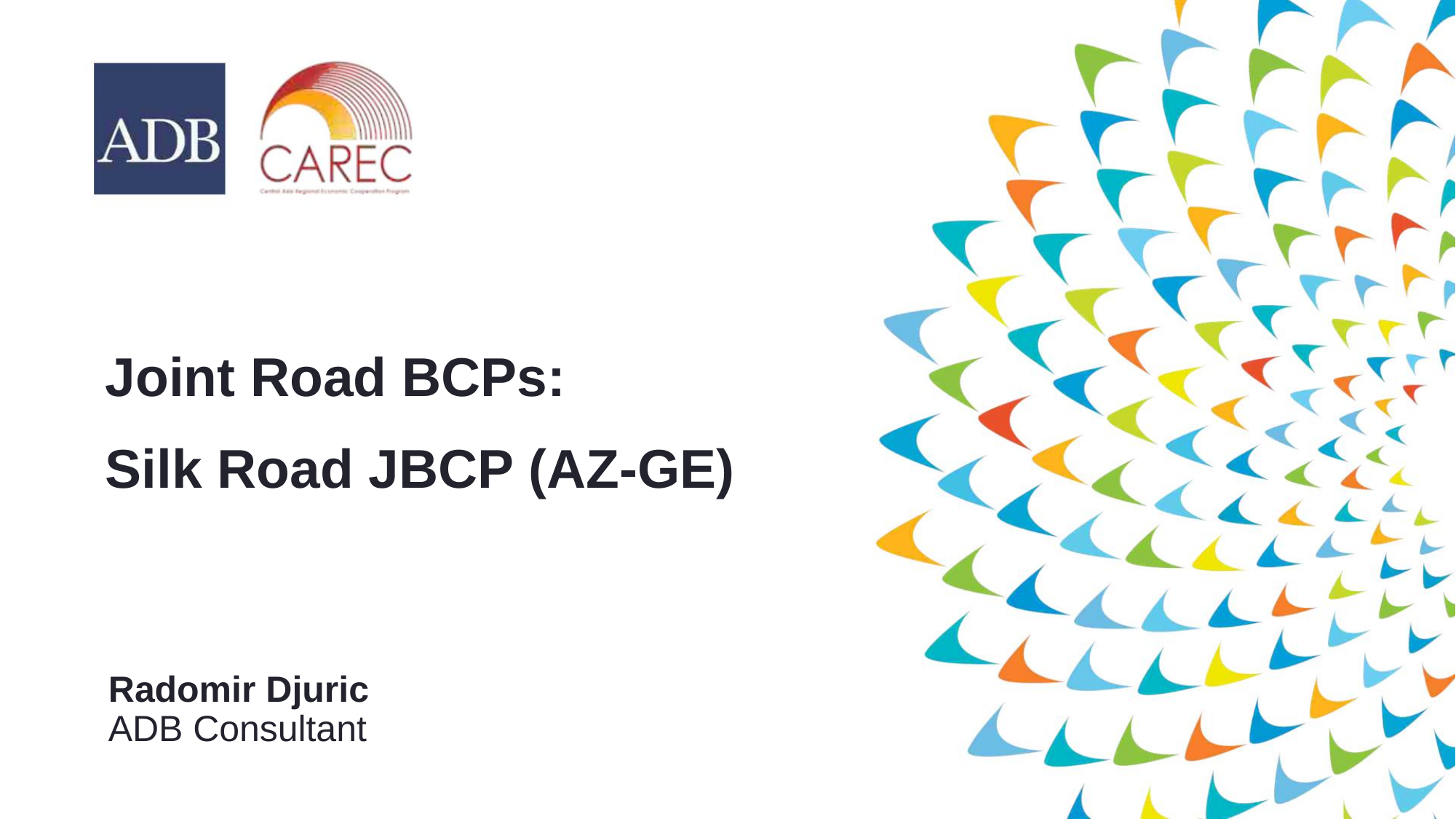

Joint Road BCPs:
Silk Road JBCP (AZ-GE)
Radomir Djuric
ADB Consultant